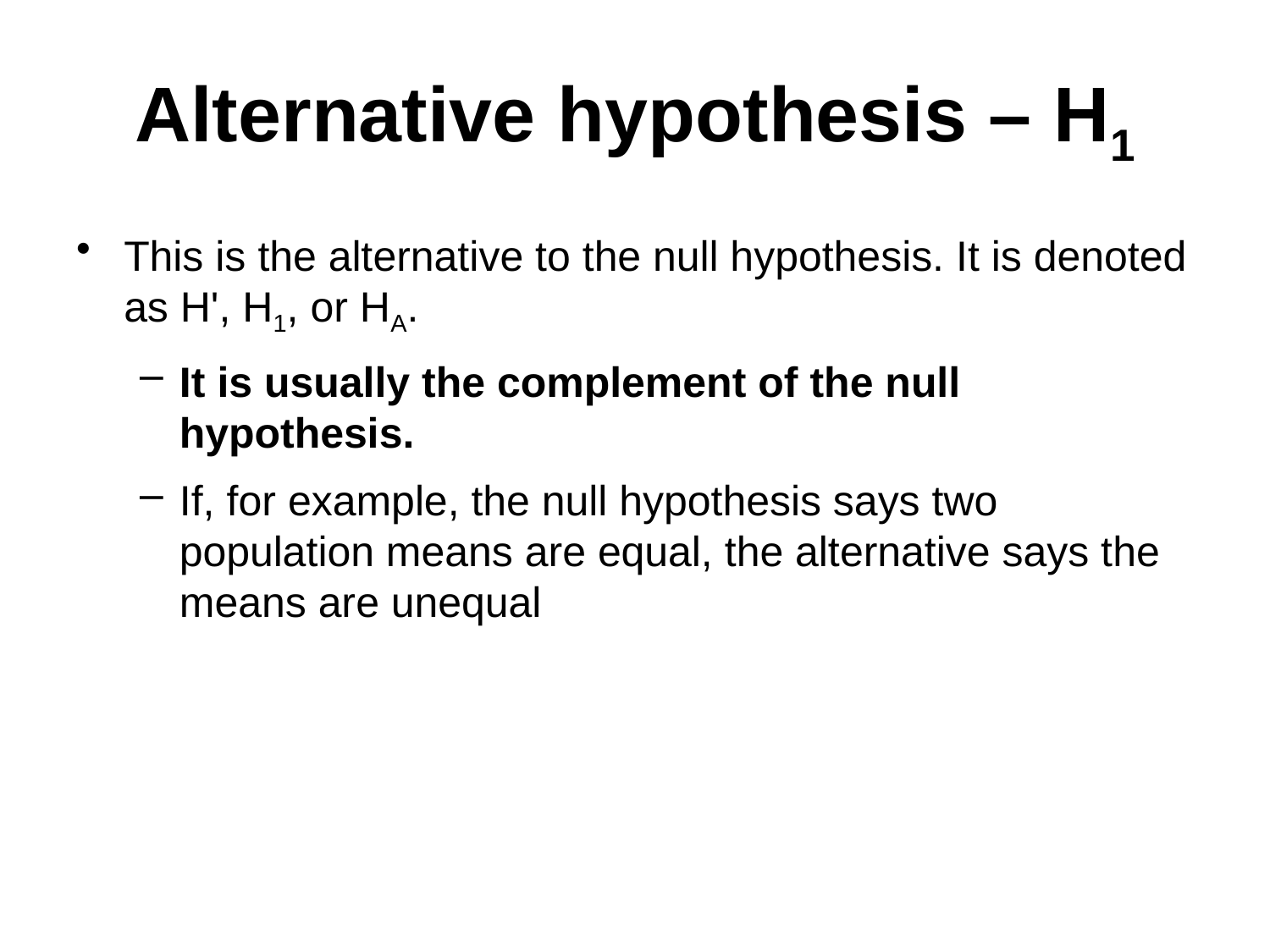

# Alternative hypothesis – H1
This is the alternative to the null hypothesis. It is denoted as H', H1, or HA.
It is usually the complement of the null hypothesis.
If, for example, the null hypothesis says two population means are equal, the alternative says the means are unequal